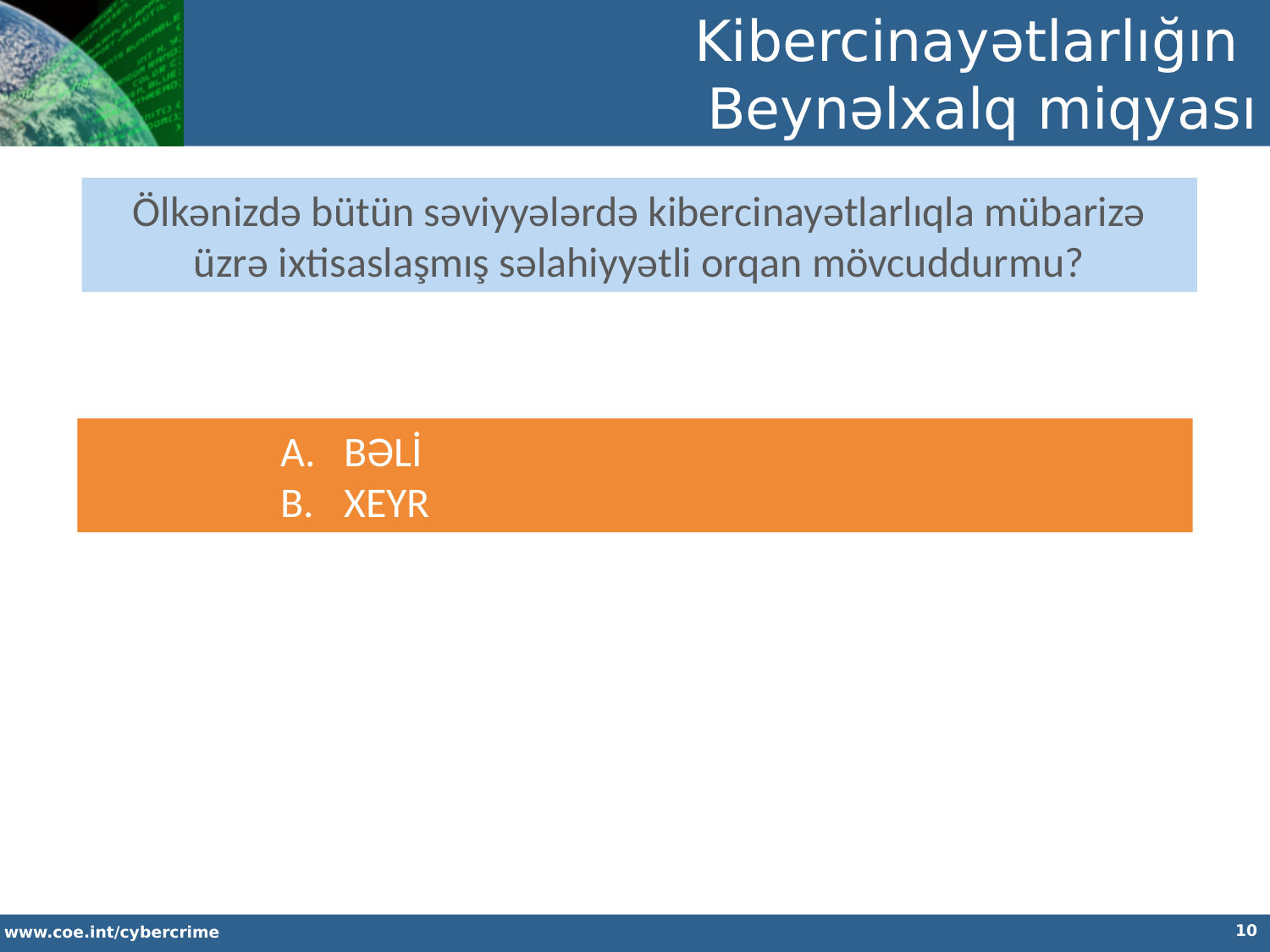

Kibercinayətlarlığın
Beynəlxalq miqyası
Ölkənizdə bütün səviyyələrdə kibercinayətlarlıqla mübarizə üzrə ixtisaslaşmış səlahiyyətli orqan mövcuddurmu?
BƏLİ
XEYR
10